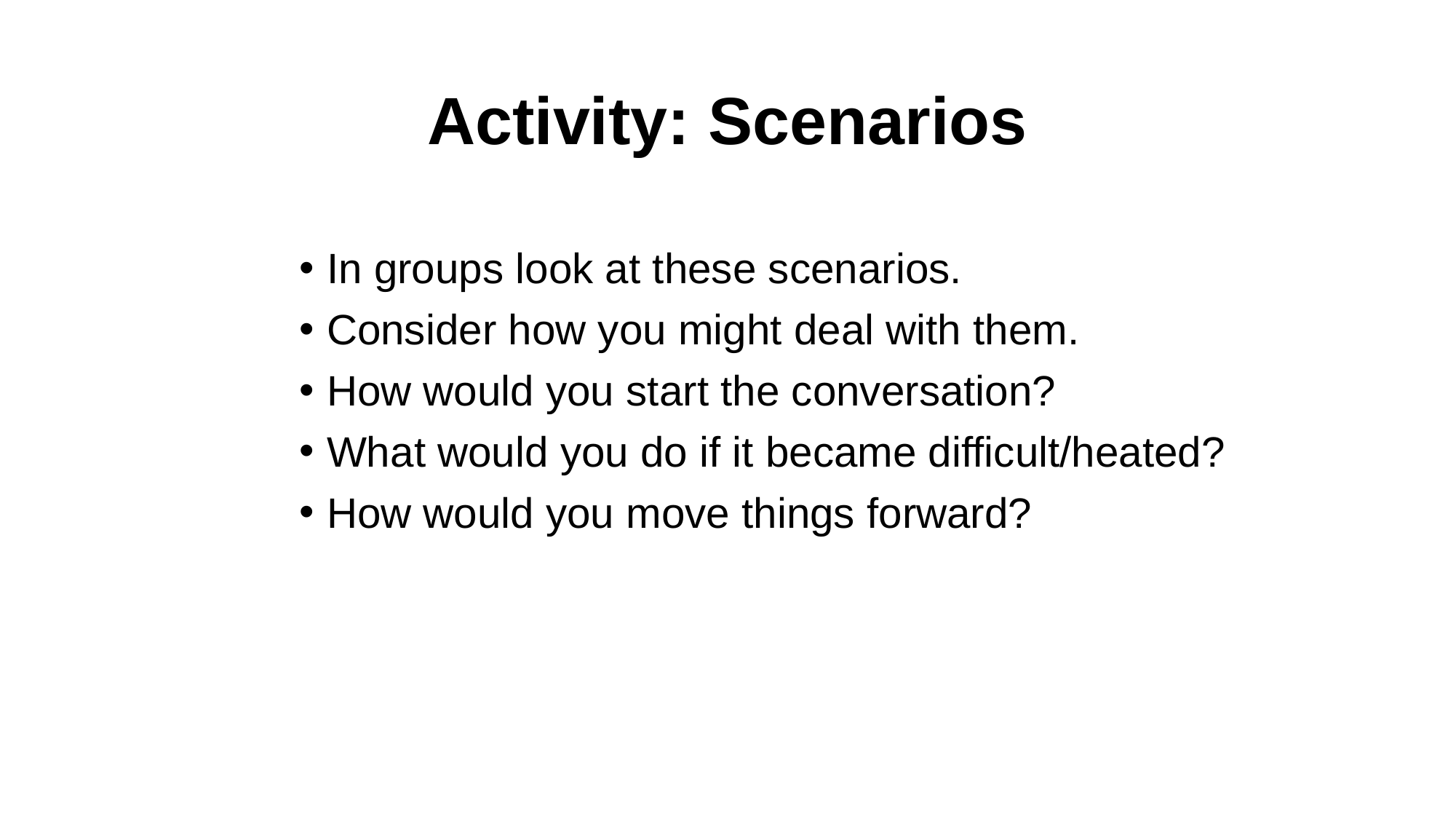

# Activity: Scenarios
In groups look at these scenarios.
Consider how you might deal with them.
How would you start the conversation?
What would you do if it became difficult/heated?
How would you move things forward?